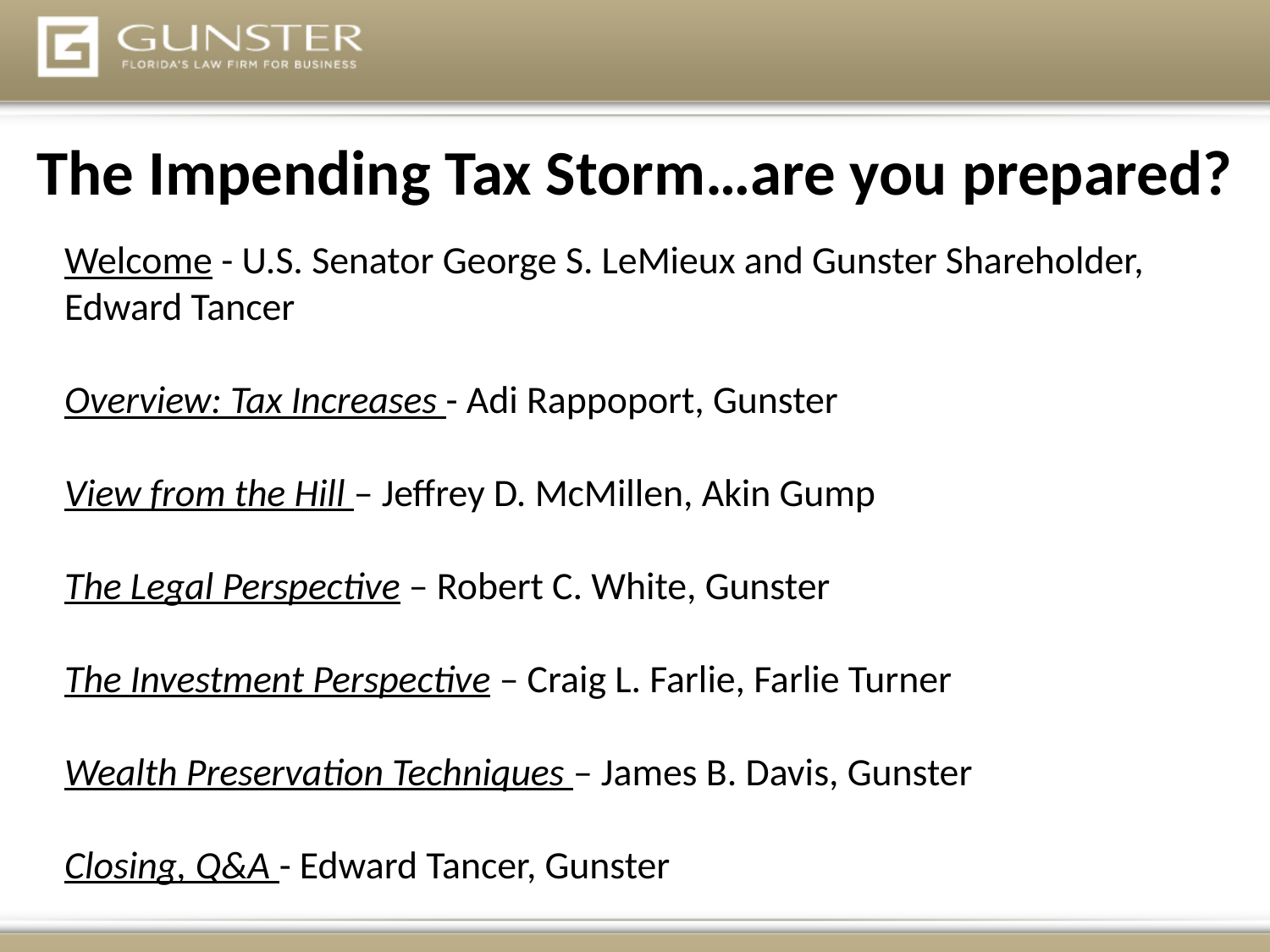

The Impending Tax Storm…are you prepared?
Welcome - U.S. Senator George S. LeMieux and Gunster Shareholder, Edward Tancer
Overview: Tax Increases - Adi Rappoport, Gunster
View from the Hill – Jeffrey D. McMillen, Akin Gump
The Legal Perspective – Robert C. White, Gunster
The Investment Perspective – Craig L. Farlie, Farlie Turner
Wealth Preservation Techniques – James B. Davis, Gunster
Closing, Q&A - Edward Tancer, Gunster